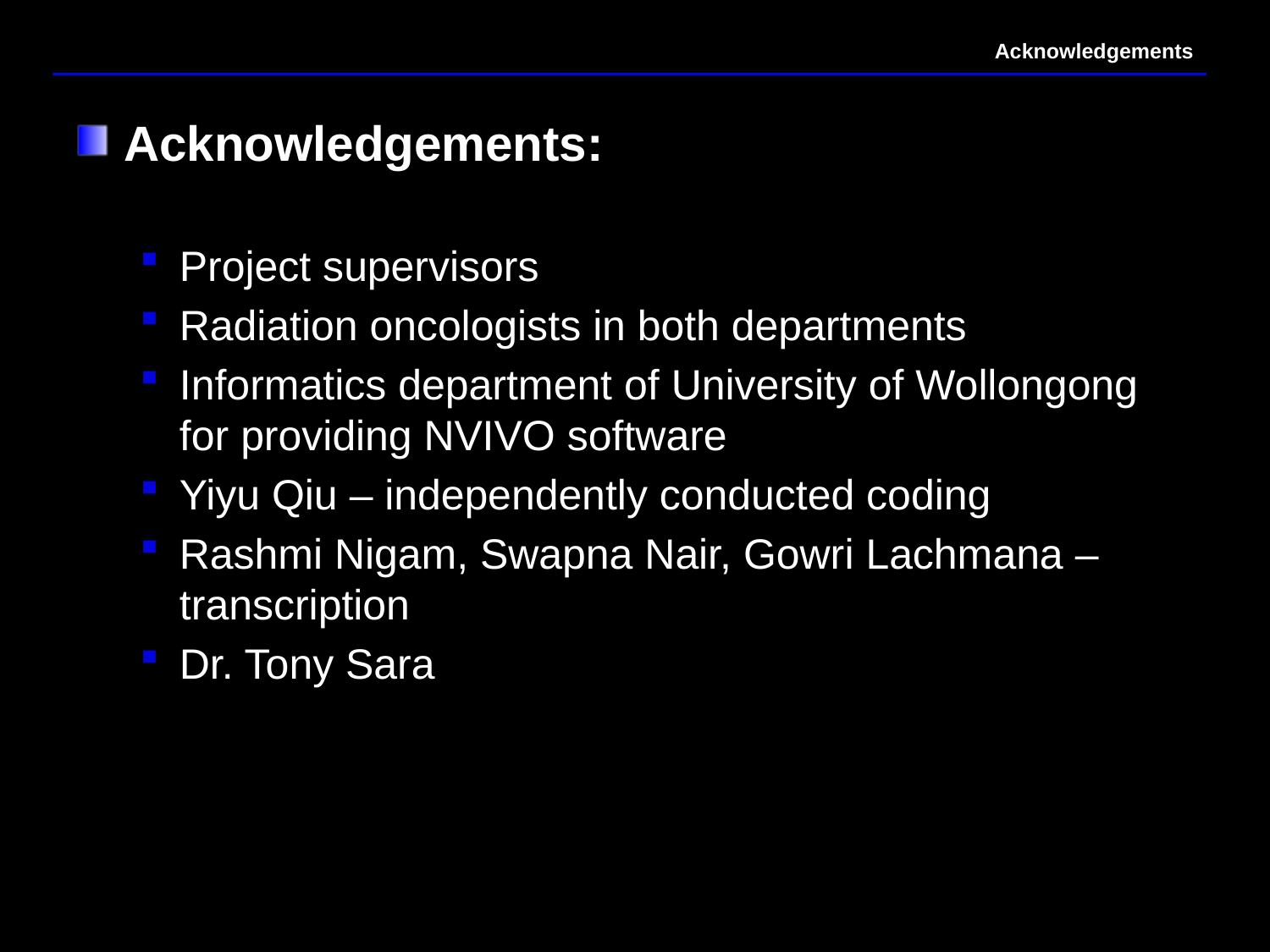

# Acknowledgements

Acknowledgements:

Project supervisors
Radiation oncologists in both departments
Informatics department of University of Wollongong for providing NVIVO software
Yiyu Qiu – independently conducted coding
Rashmi Nigam, Swapna Nair, Gowri Lachmana – transcription
Dr. Tony Sara